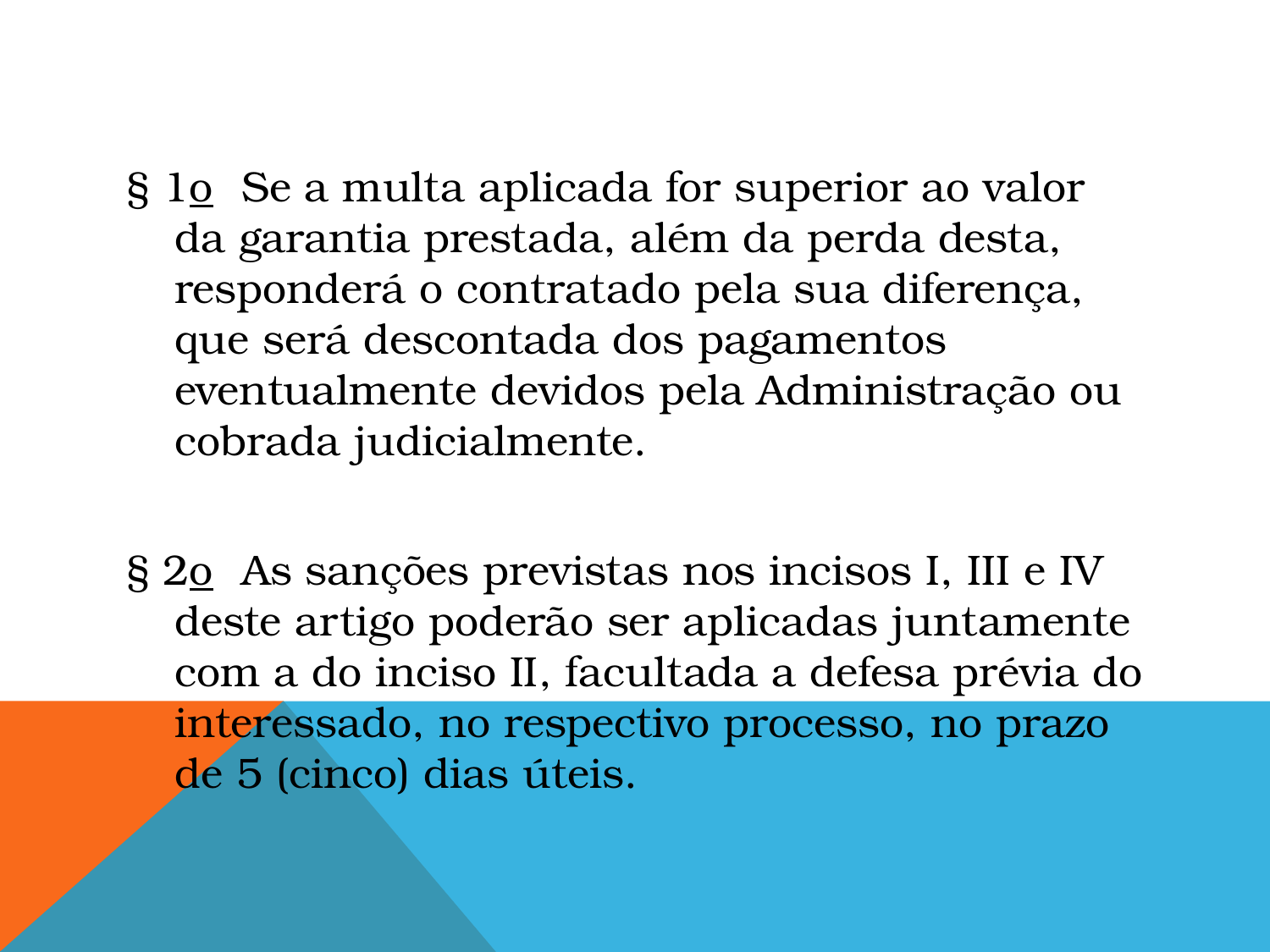

#
§ 1o  Se a multa aplicada for superior ao valor da garantia prestada, além da perda desta, responderá o contratado pela sua diferença, que será descontada dos pagamentos eventualmente devidos pela Administração ou cobrada judicialmente.

§ 2o  As sanções previstas nos incisos I, III e IV deste artigo poderão ser aplicadas juntamente com a do inciso II, facultada a defesa prévia do interessado, no respectivo processo, no prazo de 5 (cinco) dias úteis.